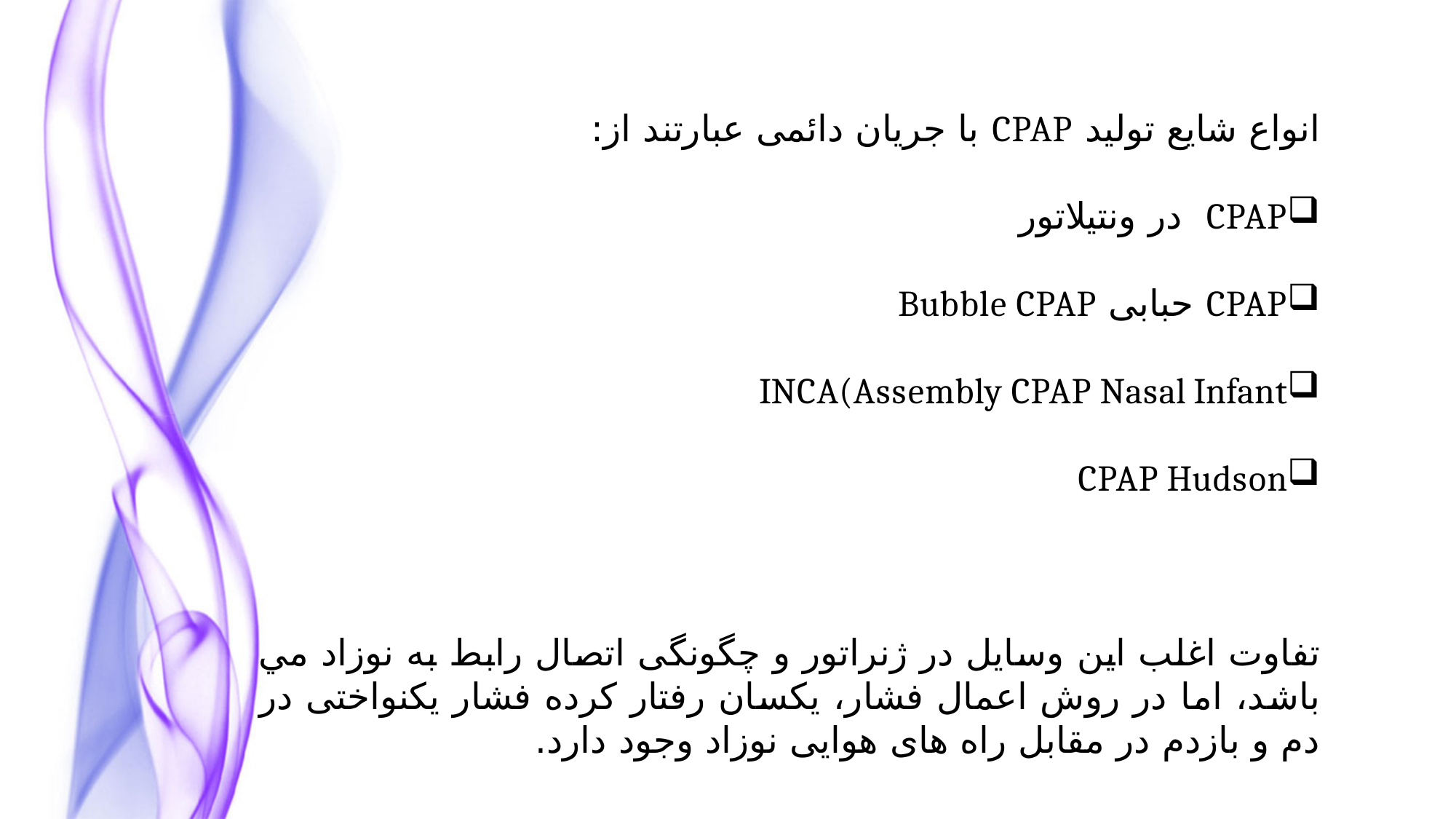

انواع شایع تولید CPAP با جریان دائمی عبارتند از:
CPAP  در ونتیلاتور
CPAP حبابی Bubble CPAP
INCA(Assembly CPAP Nasal Infant
CPAP Hudson

تفاوت اغلب این وسایل در ژنراتور و چگونگی اتصال رابط به نوزاد مي باشد، اما در روش اعمال فشار، یکسان رفتار کرده فشار یکنواختی در دم و بازدم در مقابل راه های هوایی نوزاد وجود دارد.